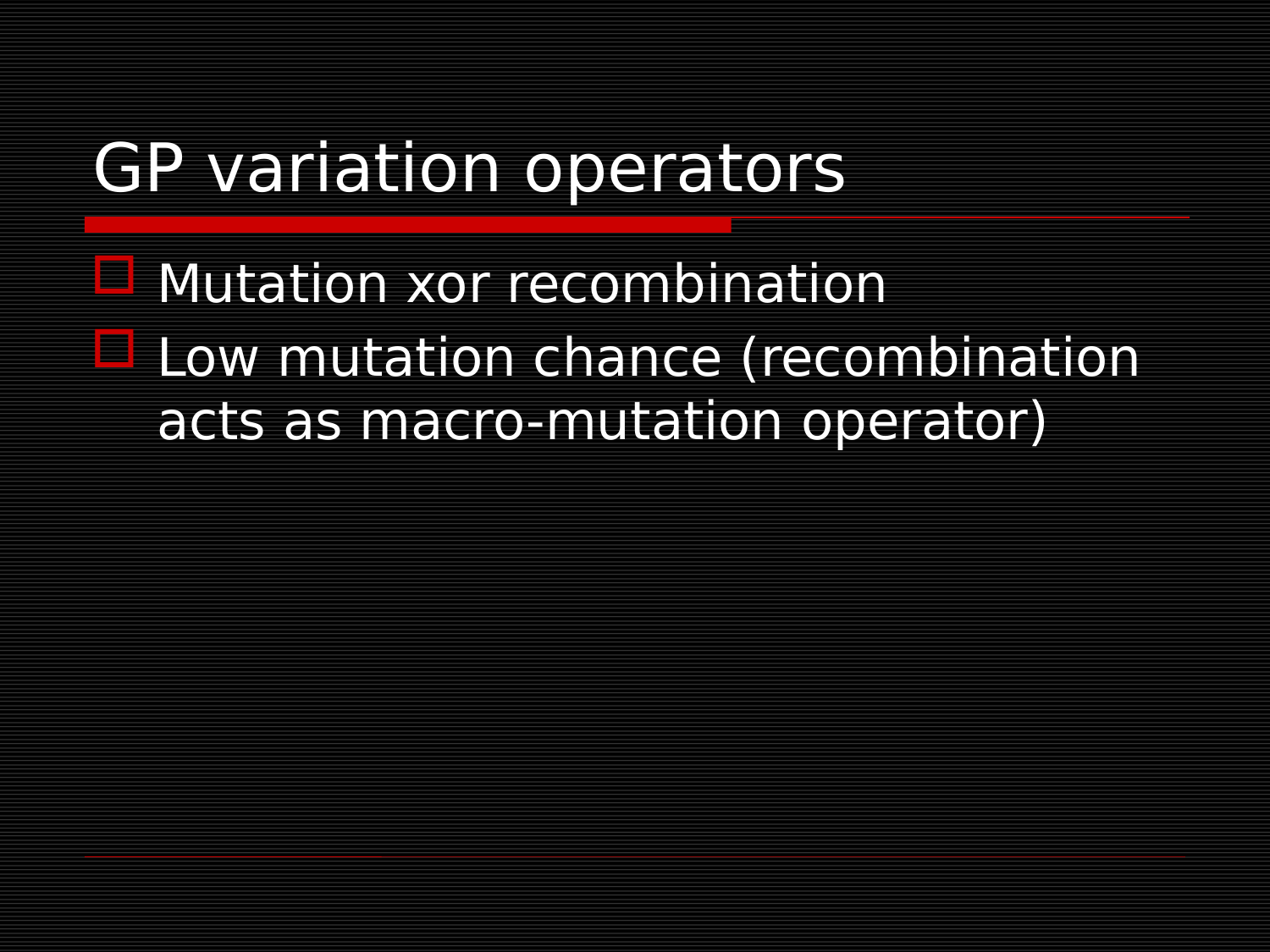

# GP variation operators
Mutation xor recombination
Low mutation chance (recombination acts as macro-mutation operator)